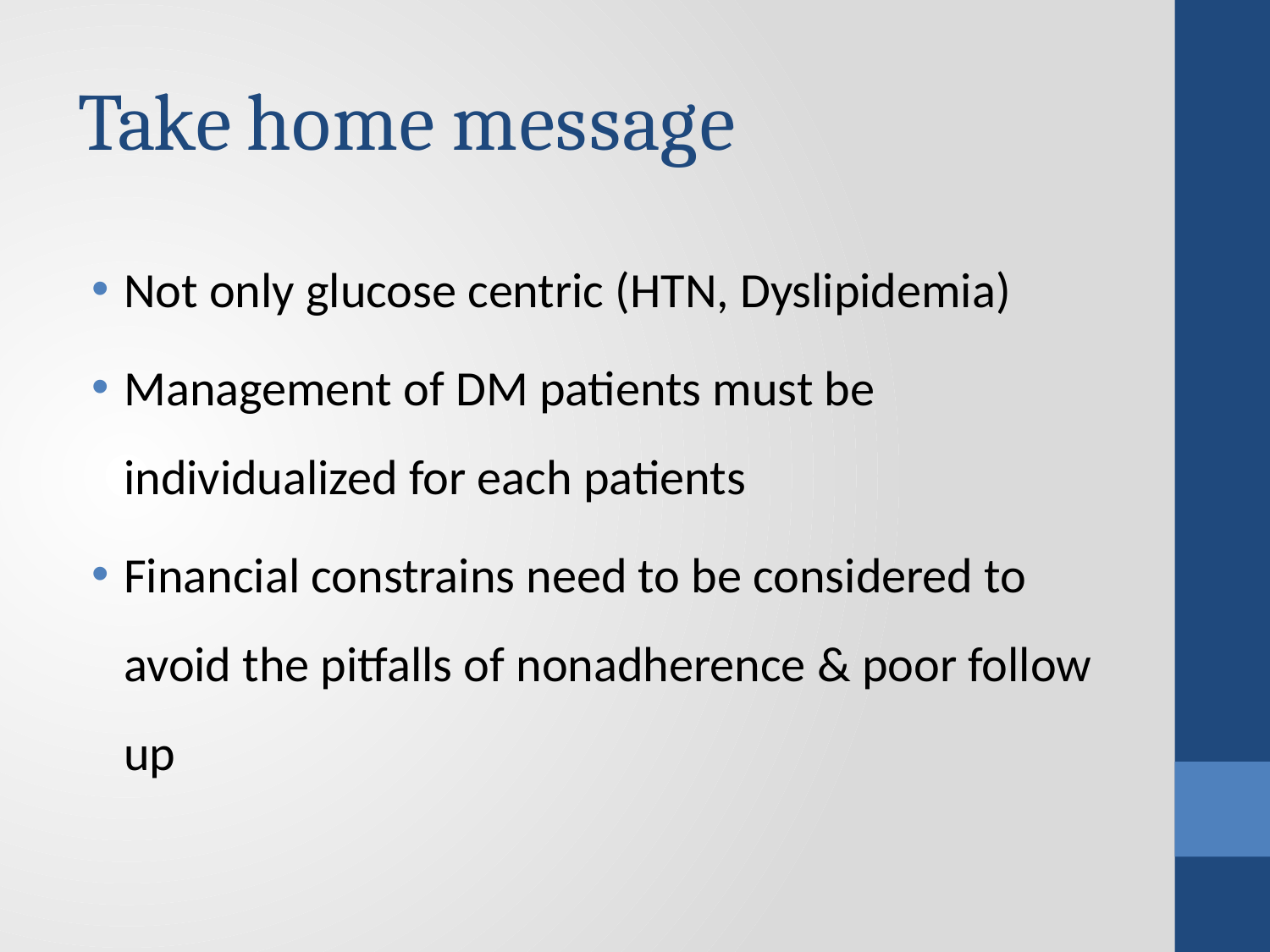

# Take home message
Not only glucose centric (HTN, Dyslipidemia)
Management of DM patients must be individualized for each patients
Financial constrains need to be considered to avoid the pitfalls of nonadherence & poor follow up